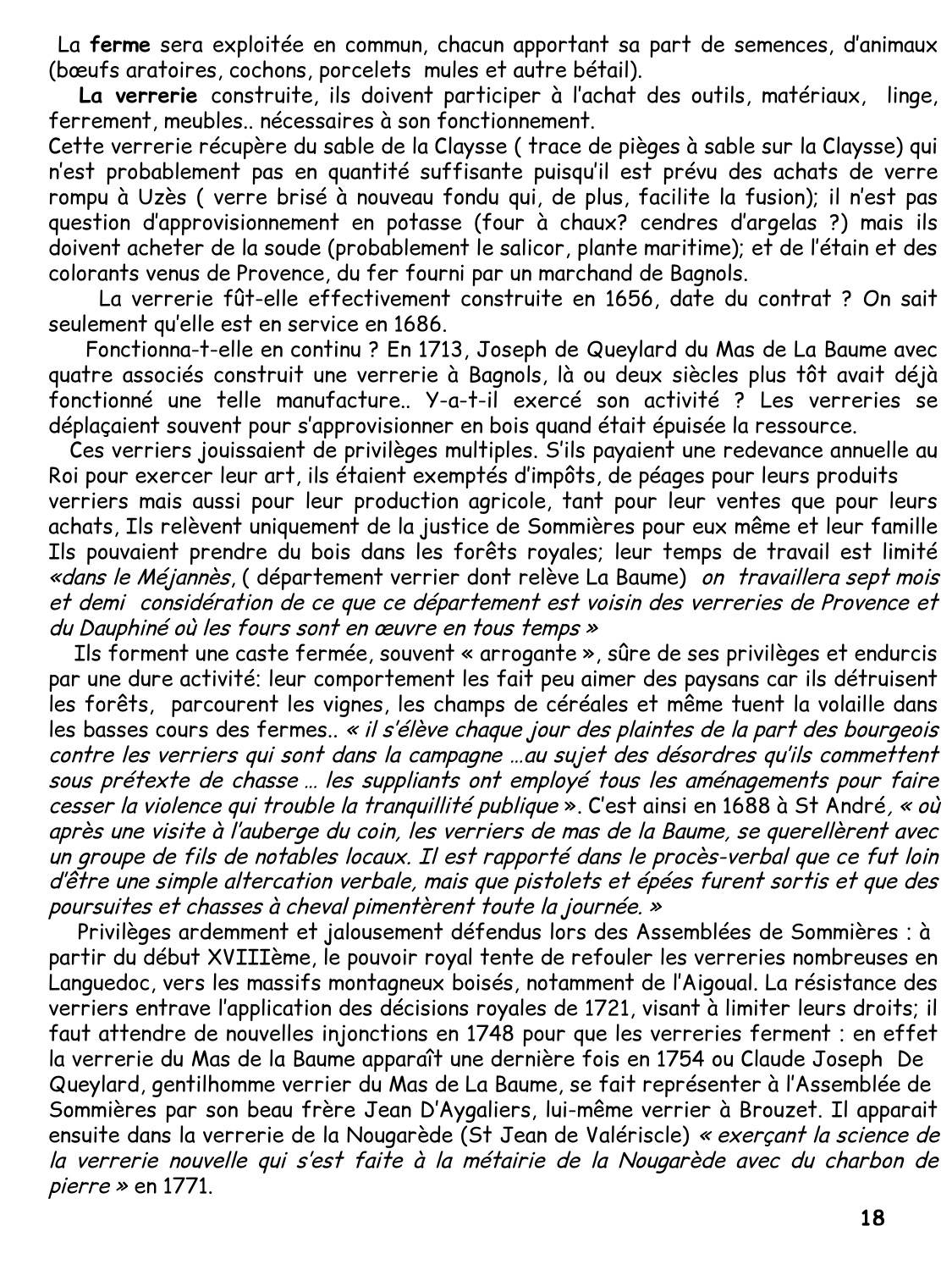

La ferme sera exploitée en commun, chacun apportant sa part de semences, d’animaux (bœufs aratoires, cochons, porcelets  mules et autre bétail).
   La verrerie construite, ils doivent participer à l’achat des outils, matériaux,  linge, ferrement, meubles.. nécessaires à son fonctionnement.
Cette verrerie récupère du sable de la Claysse ( trace de pièges à sable sur la Claysse) qui n’est probablement pas en quantité suffisante puisqu’il est prévu des achats de verre rompu à Uzès ( verre brisé à nouveau fondu qui, de plus, facilite la fusion); il n’est pas question d’approvisionnement en potasse (four à chaux? cendres d’argelas ?) mais ils doivent acheter de la soude (probablement le salicor, plante maritime); et de l’étain et des colorants venus de Provence, du fer fourni par un marchand de Bagnols.
     La verrerie fût-elle effectivement construite en 1656, date du contrat ? On sait seulement qu’elle est en service en 1686.
     Fonctionna-t-elle en continu ? En 1713, Joseph de Queylard du Mas de La Baume avec quatre associés construit une verrerie à Bagnols, là ou deux siècles plus tôt avait déjà fonctionné une telle manufacture.. Y-a-t-il exercé son activité ? Les verreries se déplaçaient souvent pour s’approvisionner en bois quand était épuisée la ressource.
   Ces verriers jouissaient de privilèges multiples. S’ils payaient une redevance annuelle au Roi pour exercer leur art, ils étaient exemptés d’impôts, de péages pour leurs produits
verriers mais aussi pour leur production agricole, tant pour leur ventes que pour leurs achats, Ils relèvent uniquement de la justice de Sommières pour eux même et leur famille Ils pouvaient prendre du bois dans les forêts royales; leur temps de travail est limité «dans le Méjannès, ( département verrier dont relève La Baume)  on  travaillera sept mois et demi  considération de ce que ce département est voisin des verreries de Provence et du Dauphiné où les fours sont en œuvre en tous temps »
    Ils forment une caste fermée, souvent « arrogante », sûre de ses privilèges et endurcis par une dure activité: leur comportement les fait peu aimer des paysans car ils détruisent les forêts,  parcourent les vignes, les champs de céréales et même tuent la volaille dans les basses cours des fermes.. « il s’élève chaque jour des plaintes de la part des bourgeois contre les verriers qui sont dans la campagne …au sujet des désordres qu’ils commettent sous prétexte de chasse … les suppliants ont employé tous les aménagements pour faire cesser la violence qui trouble la tranquillité publique ». C’est ainsi en 1688 à St André, « où après une visite à l’auberge du coin, les verriers de mas de la Baume, se querellèrent avec un groupe de fils de notables locaux. Il est rapporté dans le procès-verbal que ce fut loin d’être une simple altercation verbale, mais que pistolets et épées furent sortis et que des poursuites et chasses à cheval pimentèrent toute la journée. »
    Privilèges ardemment et jalousement défendus lors des Assemblées de Sommières : à  partir du début XVIIIème, le pouvoir royal tente de refouler les verreries nombreuses en Languedoc, vers les massifs montagneux boisés, notamment de l’Aigoual. La résistance des verriers entrave l’application des décisions royales de 1721, visant à limiter leurs droits; il faut attendre de nouvelles injonctions en 1748 pour que les verreries ferment : en effet la verrerie du Mas de la Baume apparaît une dernière fois en 1754 ou Claude Joseph  De   Queylard, gentilhomme verrier du Mas de La Baume, se fait représenter à l’Assemblée de  Sommières par son beau frère Jean D’Aygaliers, lui-même verrier à Brouzet. Il apparait ensuite dans la verrerie de la Nougarède (St Jean de Valériscle) « exerçant la science de la verrerie nouvelle qui s’est faite à la métairie de la Nougarède avec du charbon de pierre » en 1771.

18